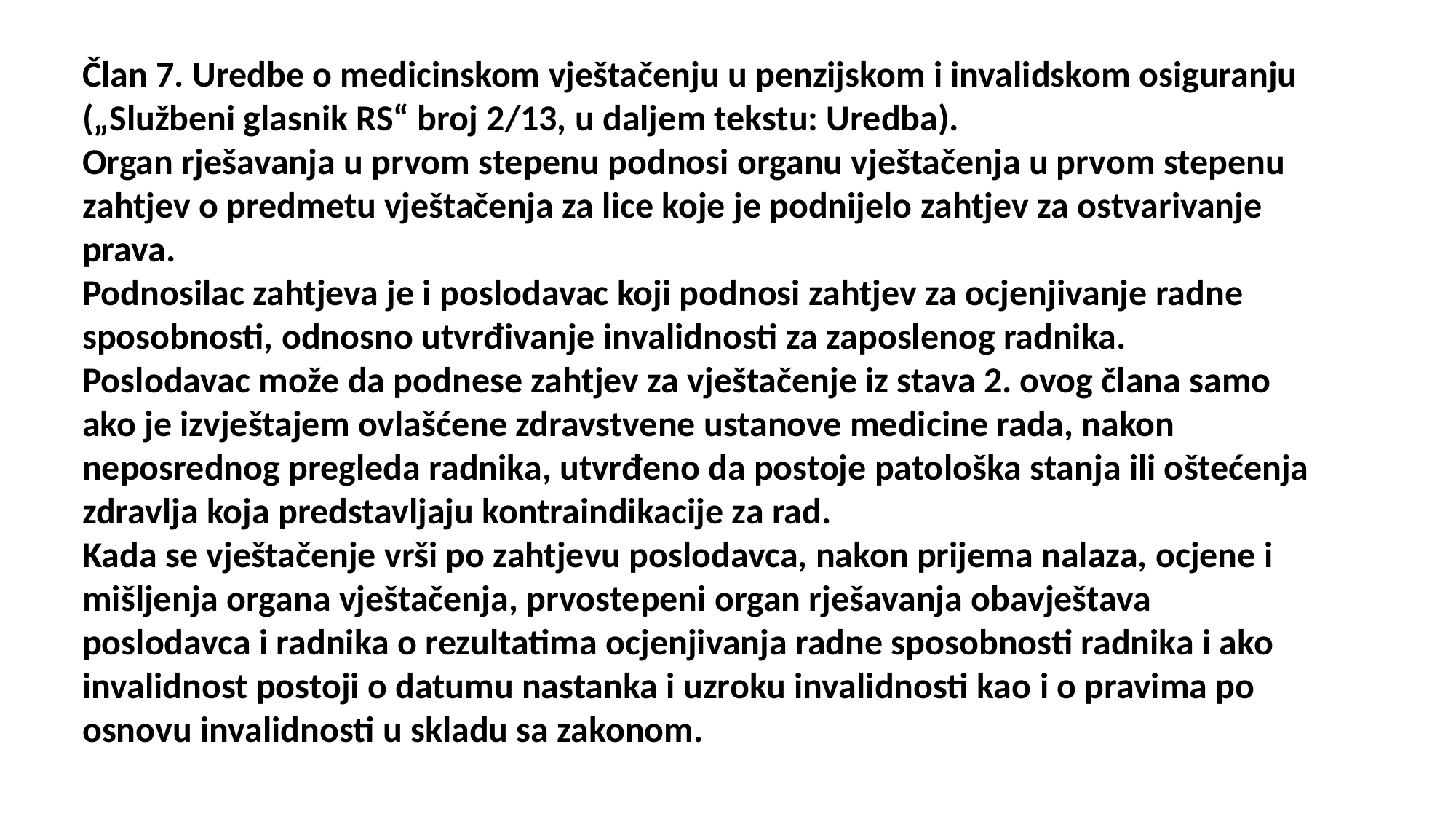

Član 7. Uredbe o medicinskom vještačenju u penzijskom i invalidskom osiguranju
(„Službeni glasnik RS“ broj 2/13, u daljem tekstu: Uredba).
Organ rješavanja u prvom stepenu podnosi organu vještačenja u prvom stepenu zahtjev o predmetu vještačenja za lice koje je podnijelo zahtjev za ostvarivanje prava.
Podnosilac zahtjeva je i poslodavac koji podnosi zahtjev za ocjenjivanje radne sposobnosti, odnosno utvrđivanje invalidnosti za zaposlenog radnika.
Poslodavac može da podnese zahtjev za vještačenje iz stava 2. ovog člana samo ako je izvještajem ovlašćene zdravstvene ustanove medicine rada, nakon neposrednog pregleda radnika, utvrđeno da postoje patološka stanja ili oštećenja zdravlja koja predstavljaju kontraindikacije za rad.
Kada se vještačenje vrši po zahtjevu poslodavca, nakon prijema nalaza, ocjene i mišljenja organa vještačenja, prvostepeni organ rješavanja obavještava poslodavca i radnika o rezultatima ocjenjivanja radne sposobnosti radnika i ako invalidnost postoji o datumu nastanka i uzroku invalidnosti kao i o pravima po osnovu invalidnosti u skladu sa zakonom.